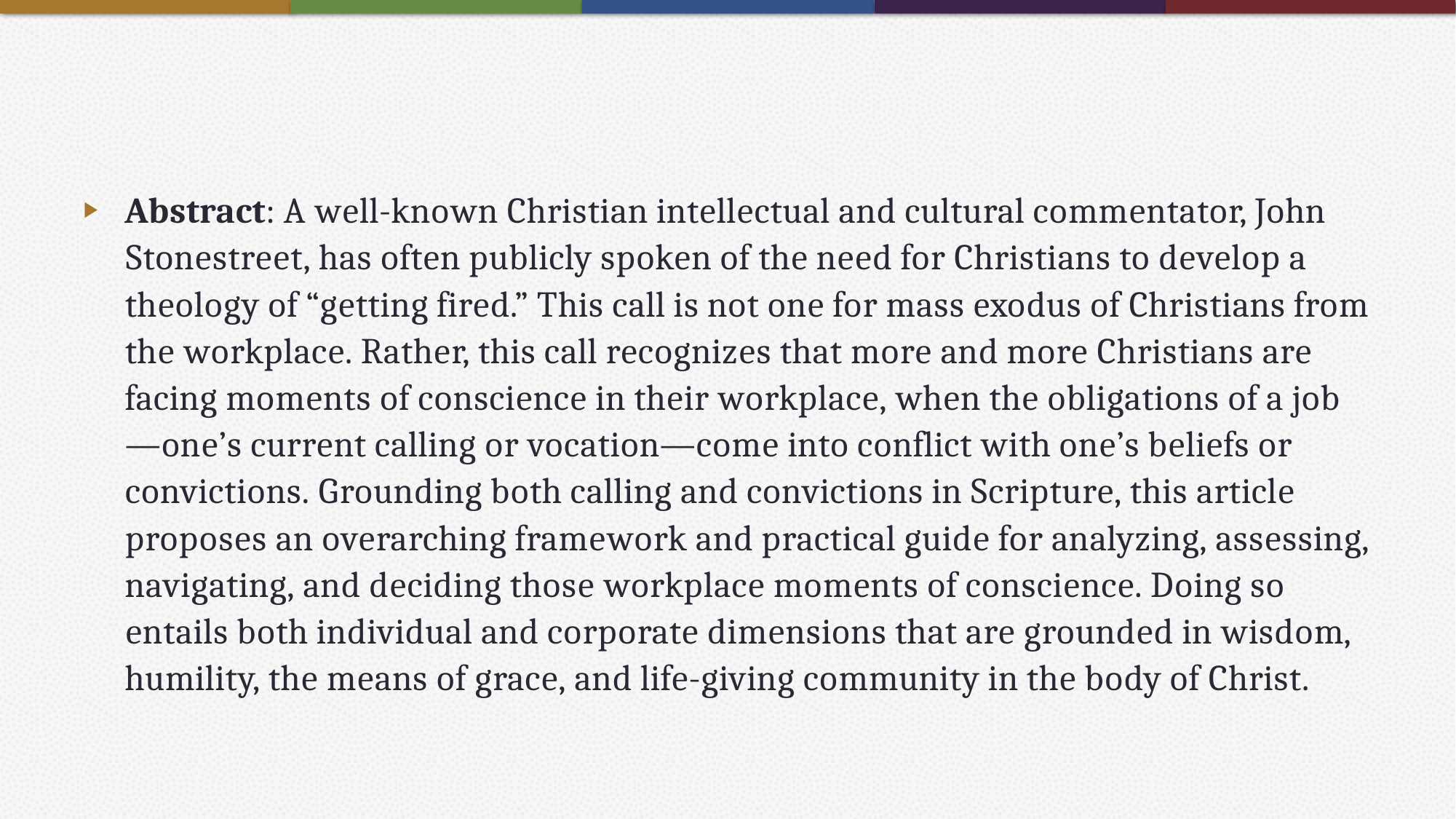

#
Abstract: A well-known Christian intellectual and cultural commentator, John Stonestreet, has often publicly spoken of the need for Christians to develop a theology of “getting fired.” This call is not one for mass exodus of Christians from the workplace. Rather, this call recognizes that more and more Christians are facing moments of conscience in their workplace, when the obligations of a job—one’s current calling or vocation—come into conflict with one’s beliefs or convictions. Grounding both calling and convictions in Scripture, this article proposes an overarching framework and practical guide for analyzing, assessing, navigating, and deciding those workplace moments of conscience. Doing so entails both individual and corporate dimensions that are grounded in wisdom, humility, the means of grace, and life-giving community in the body of Christ.